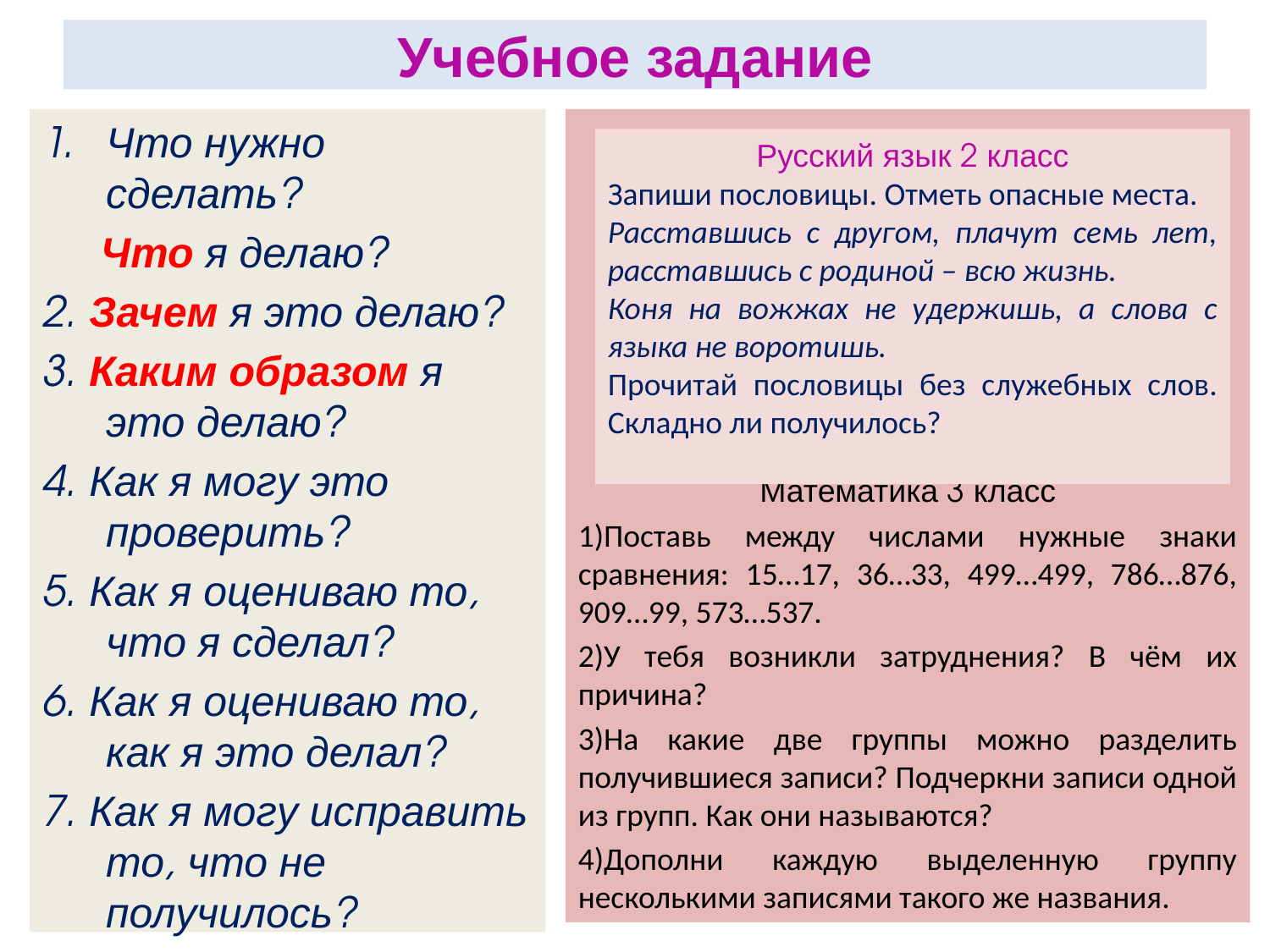

# Учебное задание
Что нужно сделать?
     Что я делаю?
2. Зачем я это делаю?
3. Каким образом я это делаю?
4. Как я могу это проверить?
5. Как я оцениваю то, что я сделал?
6. Как я оцениваю то, как я это делал?
7. Как я могу исправить то, что не получилось?

Математика 3 класс
1)Поставь между числами нужные знаки сравнения: 15…17, 36…33, 499…499, 786…876, 909…99, 573…537.
2)У тебя возникли затруднения? В чём их причина?
3)На какие две группы можно разделить получившиеся записи? Подчеркни записи одной из групп. Как они называются?
4)Дополни каждую выделенную группу несколькими записями такого же названия.

Русский язык 2 класс
Запиши пословицы. Отметь опасные места.
Расставшись с другом, плачут семь лет, расставшись с родиной – всю жизнь.
Коня на вожжах не удержишь, а слова с языка не воротишь.
Прочитай пословицы без служебных слов. Складно ли получилось?